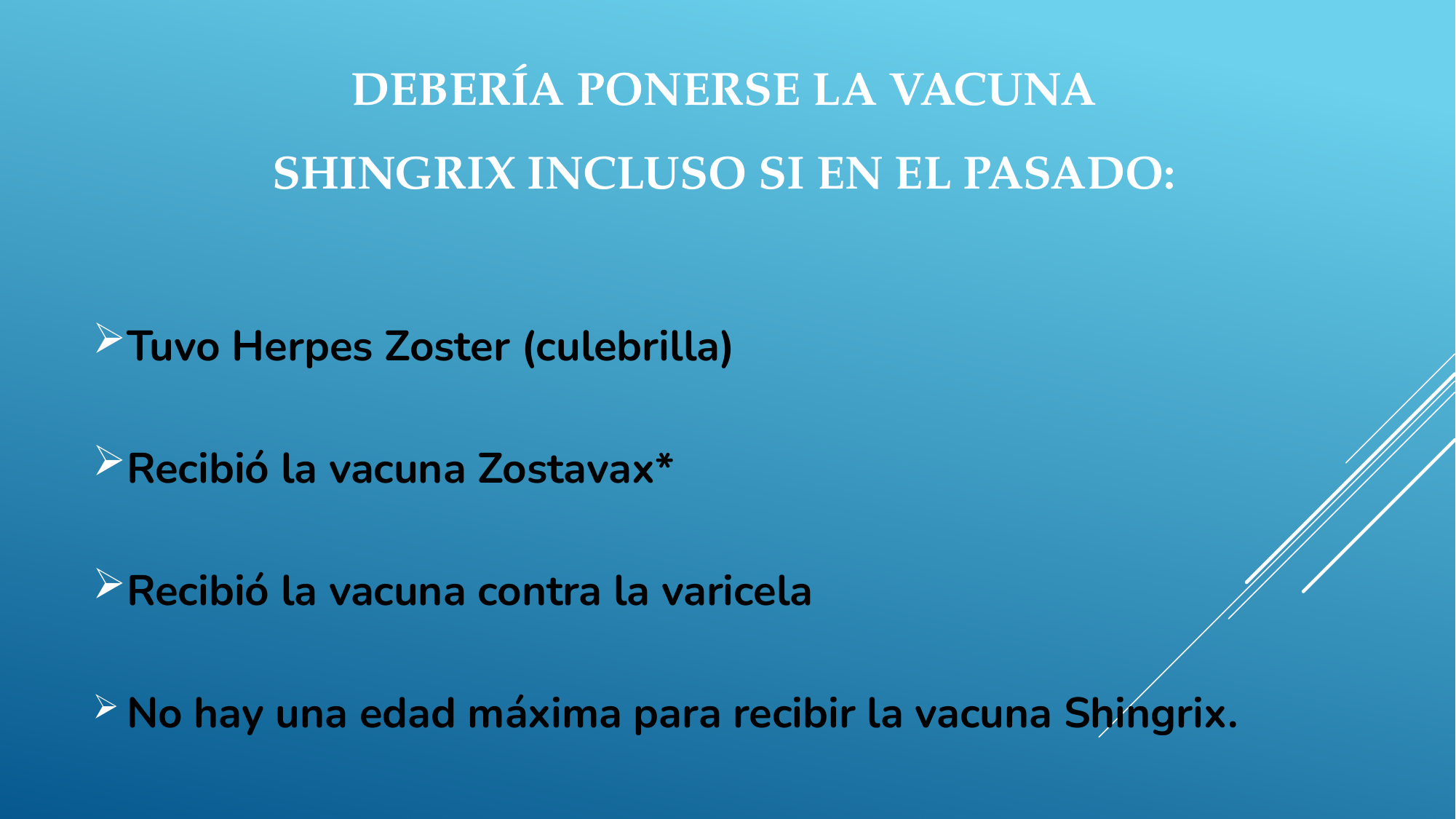

# Debería ponerse la vacuna Shingrix incluso si en el pasado:
Tuvo Herpes Zoster (culebrilla)
Recibió la vacuna Zostavax*
Recibió la vacuna contra la varicela
No hay una edad máxima para recibir la vacuna Shingrix.